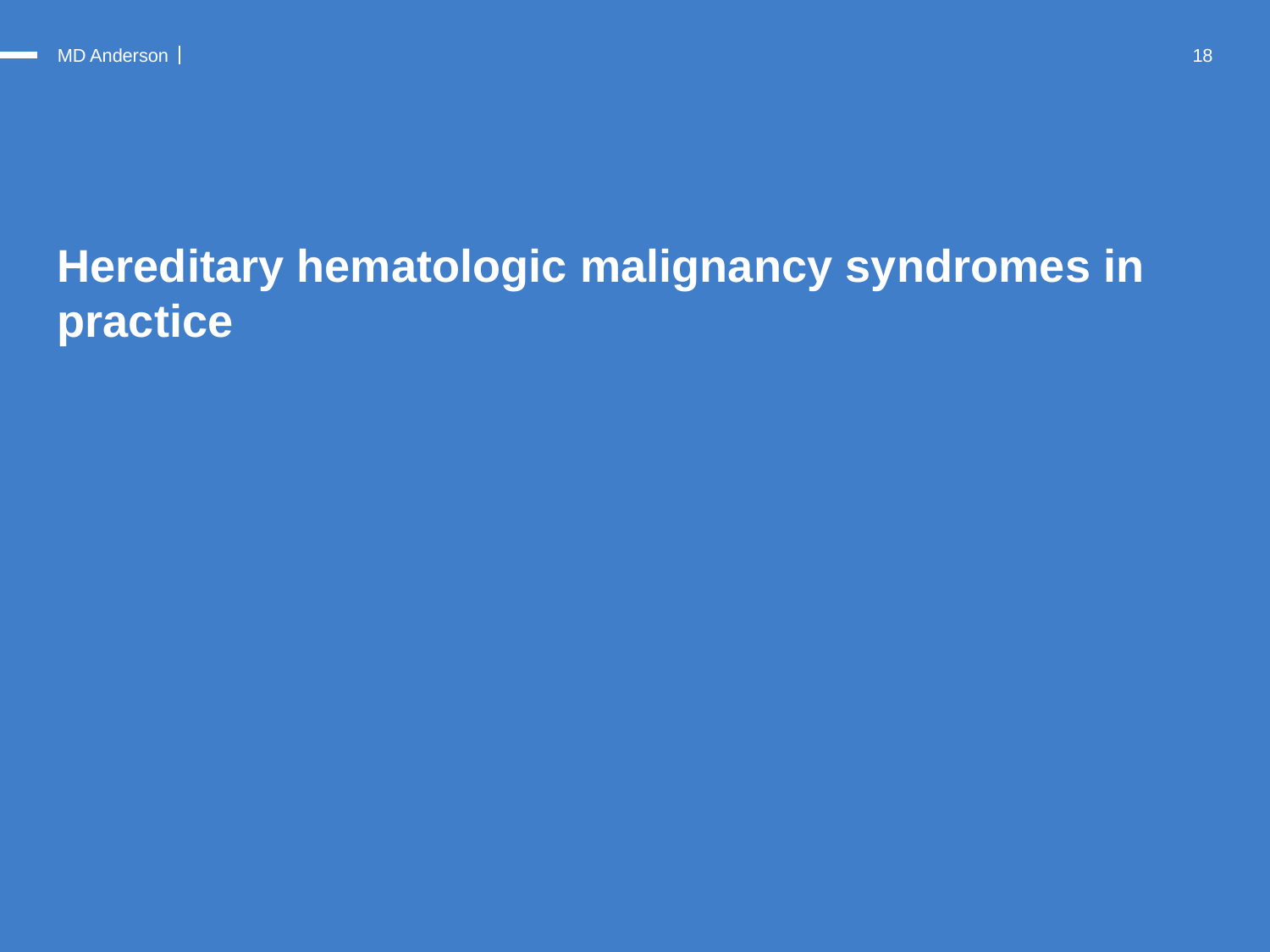

18
# Hereditary hematologic malignancy syndromes in practice